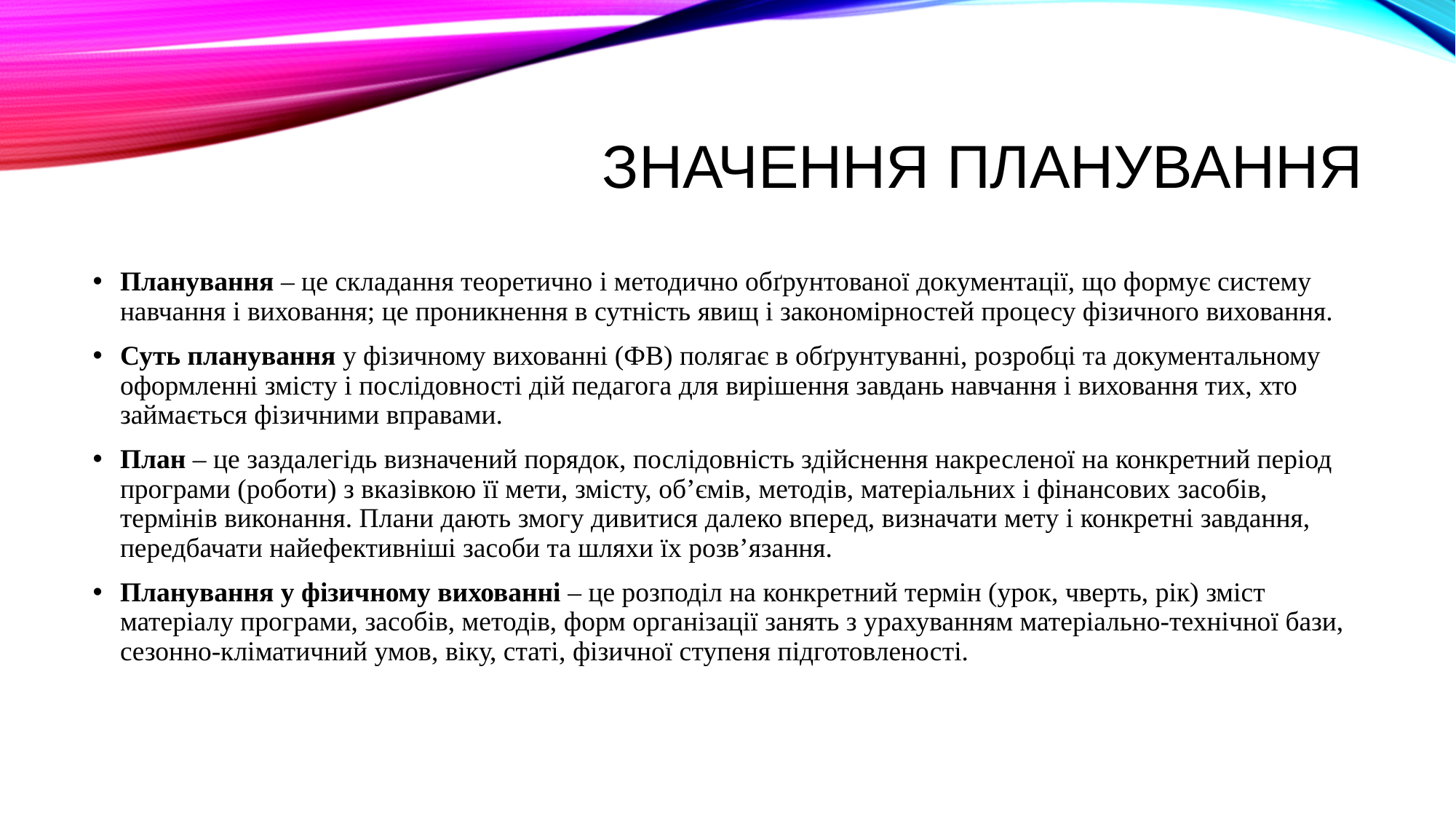

# Значення планування
Планування – це складання теоретично і методично обґрунтованої документації, що формує систему навчання і виховання; це проникнення в сутність явищ і закономірностей процесу фізичного виховання.
Суть планування у фізичному вихованні (ФВ) полягає в обґрунтуванні, розробці та документальному оформленні змісту і послідовності дій педагога для вирішення завдань навчання і виховання тих, хто займається фізичними вправами.
План – це заздалегідь визначений порядок, послідовність здійснення накресленої на конкретний період програми (роботи) з вказівкою її мети, змісту, об’ємів, методів, матеріальних і фінансових засобів, термінів виконання. Плани дають змогу дивитися далеко вперед, визначати мету і конкретні завдання, передбачати найефективніші засоби та шляхи їх розв’язання.
Планування у фізичному вихованні – це розподіл на конкретний термін (урок, чверть, рік) зміст матеріалу програми, засобів, методів, форм організації занять з урахуванням матеріально-технічної бази, сезонно-кліматичний умов, віку, статі, фізичної ступеня підготовленості.